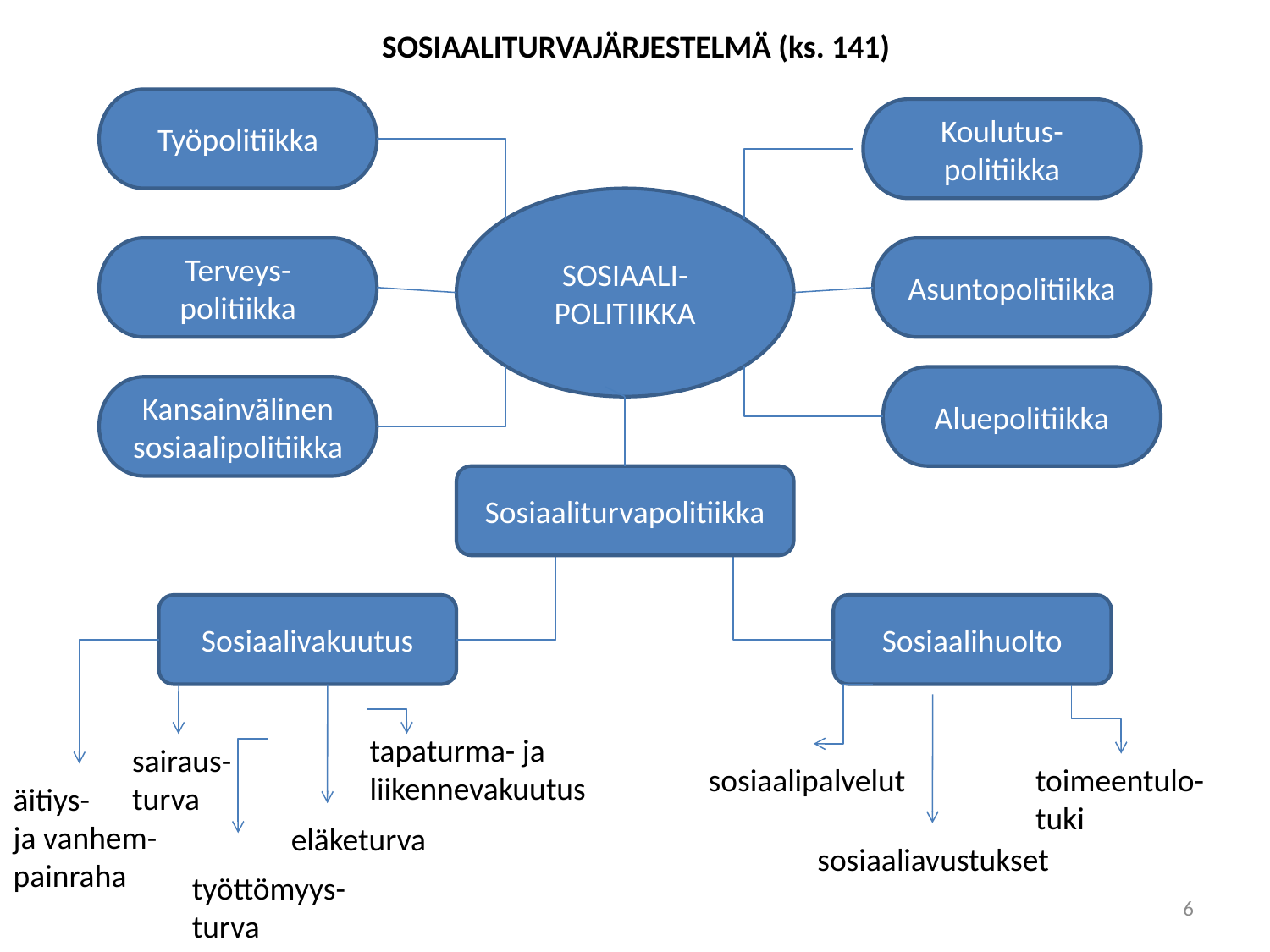

SOSIAALITURVAJÄRJESTELMÄ (ks. 141)
Työpolitiikka
Koulutus-politiikka
SOSIAALI-
POLITIIKKA
Terveys-
politiikka
Asuntopolitiikka
Aluepolitiikka
Kansainvälinen
sosiaalipolitiikka
Sosiaaliturvapolitiikka
Sosiaalivakuutus
Sosiaalihuolto
tapaturma- ja
liikennevakuutus
sairaus-
turva
sosiaalipalvelut
toimeentulo-
tuki
äitiys-
ja vanhem-
painraha
eläketurva
sosiaaliavustukset
työttömyys-
turva
6